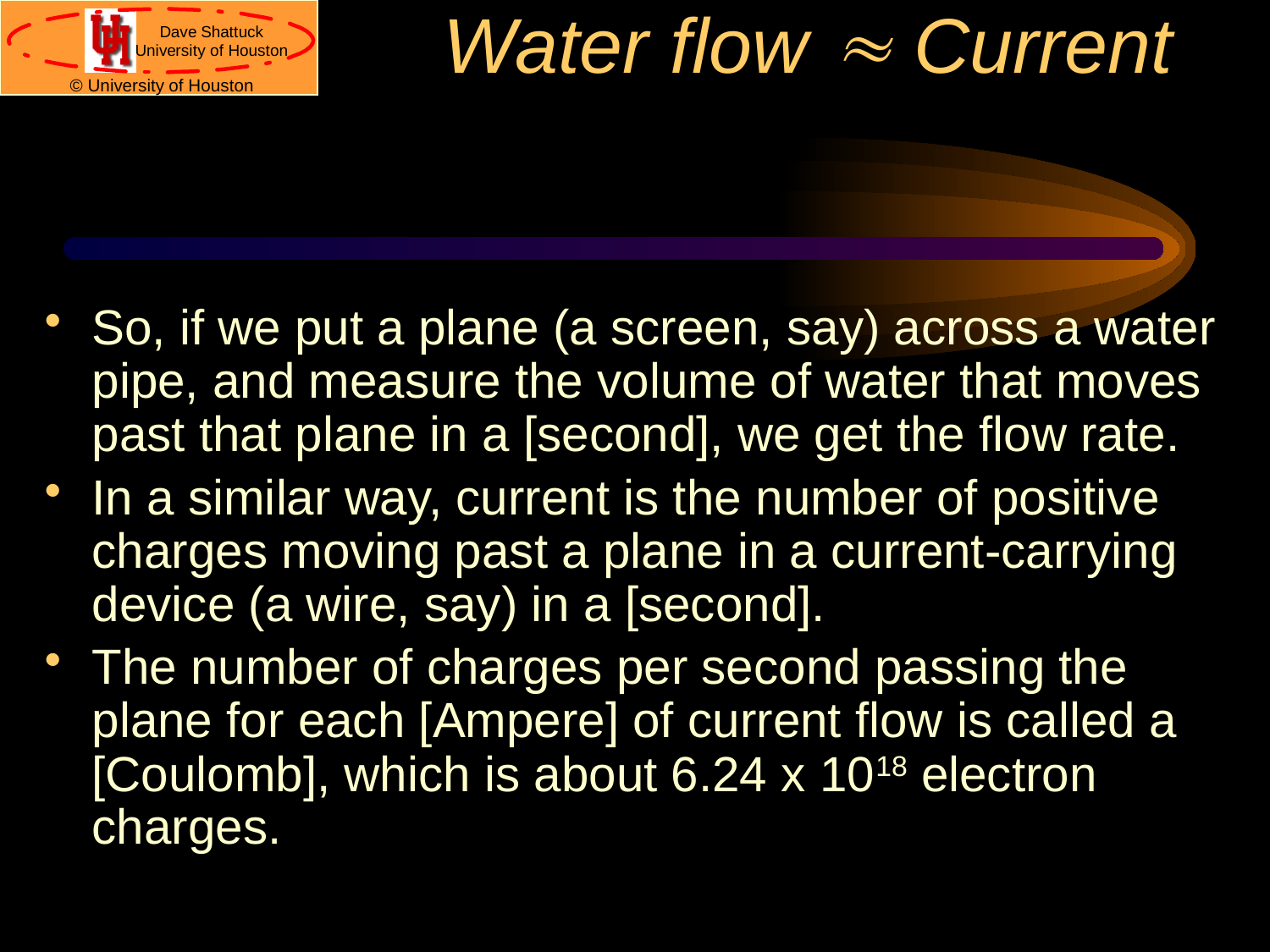

# Water flow ≈ Current
So, if we put a plane (a screen, say) across a water pipe, and measure the volume of water that moves past that plane in a [second], we get the flow rate.
In a similar way, current is the number of positive charges moving past a plane in a current-carrying device (a wire, say) in a [second].
The number of charges per second passing the plane for each [Ampere] of current flow is called a [Coulomb], which is about 6.24 x 1018 electron charges.